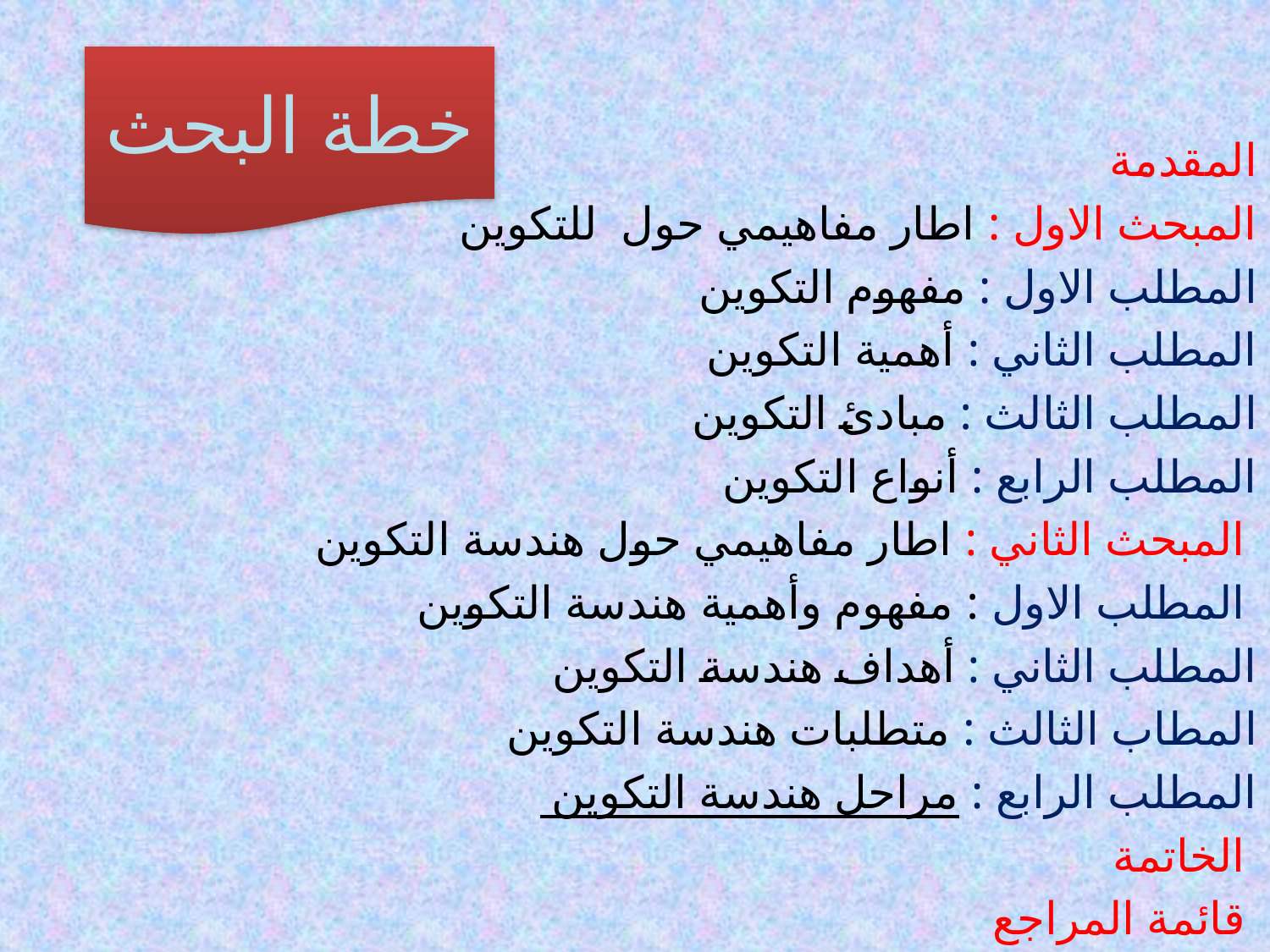

المقدمة
المبحث الاول : اطار مفاهيمي حول  للتكوين
المطلب الاول : مفهوم التكوين
المطلب الثاني : أهمية التكوين
المطلب الثالث : مبادئ التكوين
المطلب الرابع : أنواع التكوين
 المبحث الثاني : اطار مفاهيمي حول هندسة التكوين
 المطلب الاول : مفهوم وأهمية هندسة التكوين
المطلب الثاني : أهداف هندسة التكوين
المطاب الثالث : متطلبات هندسة التكوين
المطلب الرابع : مراحل هندسة التكوين
 الخاتمة
 قائمة المراجع
خطة البحث